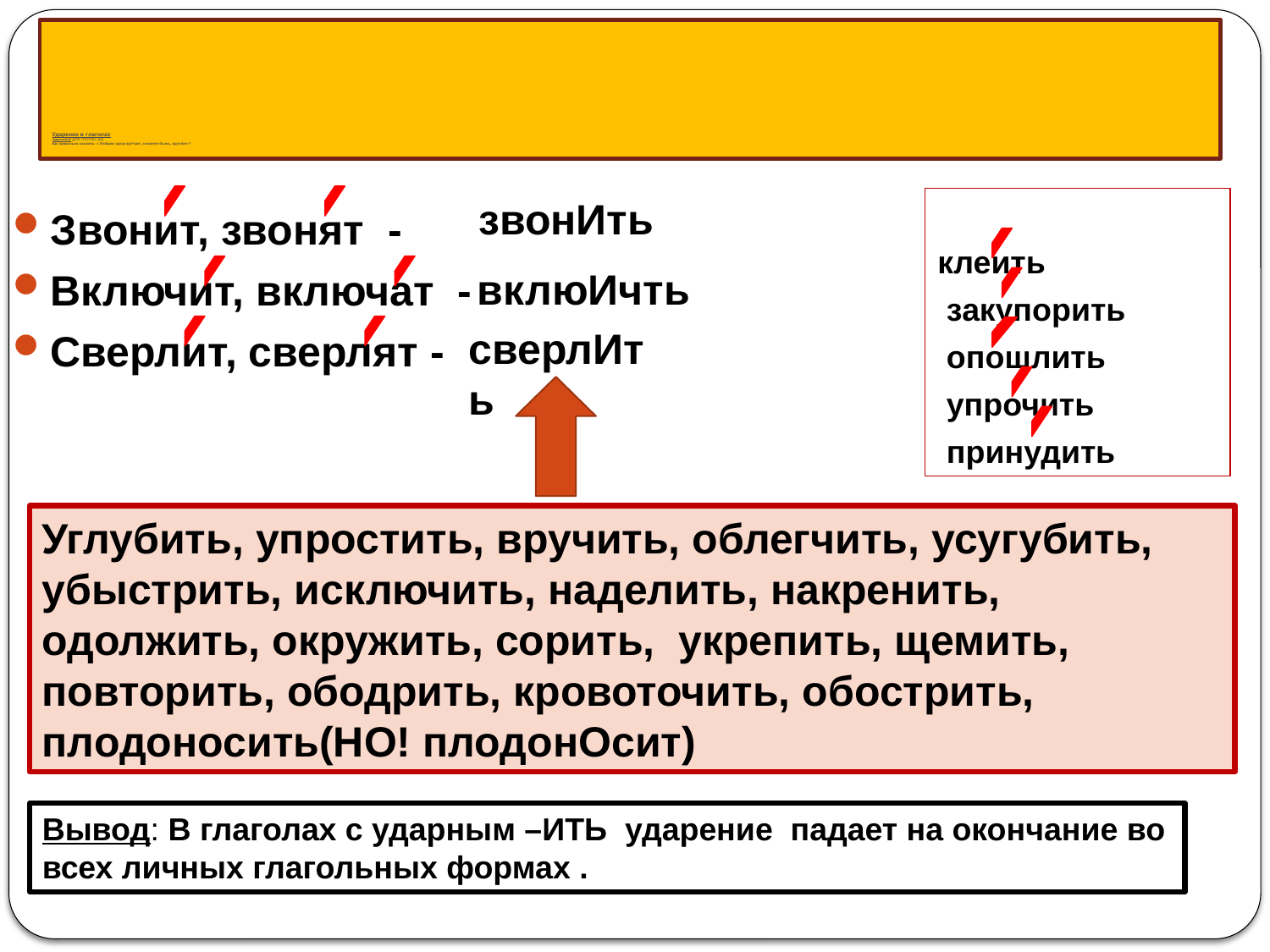

Ударение в глаголах
Задание№5( ДЛЯ ГРУППЫ №2)
Как правильно сказать: « Подарок сразу врУчат, а может быть, вручАт»?

звонИть

клеить
 закупорить
 опошлить
 упрочить
 принудить
Звонит, звонят  -
Включит, включат  -
Сверлит, сверлят -

вклюИчть

сверлИть

Углубить, упростить, вручить, облегчить, усугубить, убыстрить, исключить, наделить, накренить, одолжить, окружить, сорить,  укрепить, щемить, повторить, ободрить, кровоточить, обострить, плодоносить(НО! плодонОсит)
Вывод: В глаголах с ударным –ИТЬ  ударение  падает на окончание во всех личных глагольных формах .